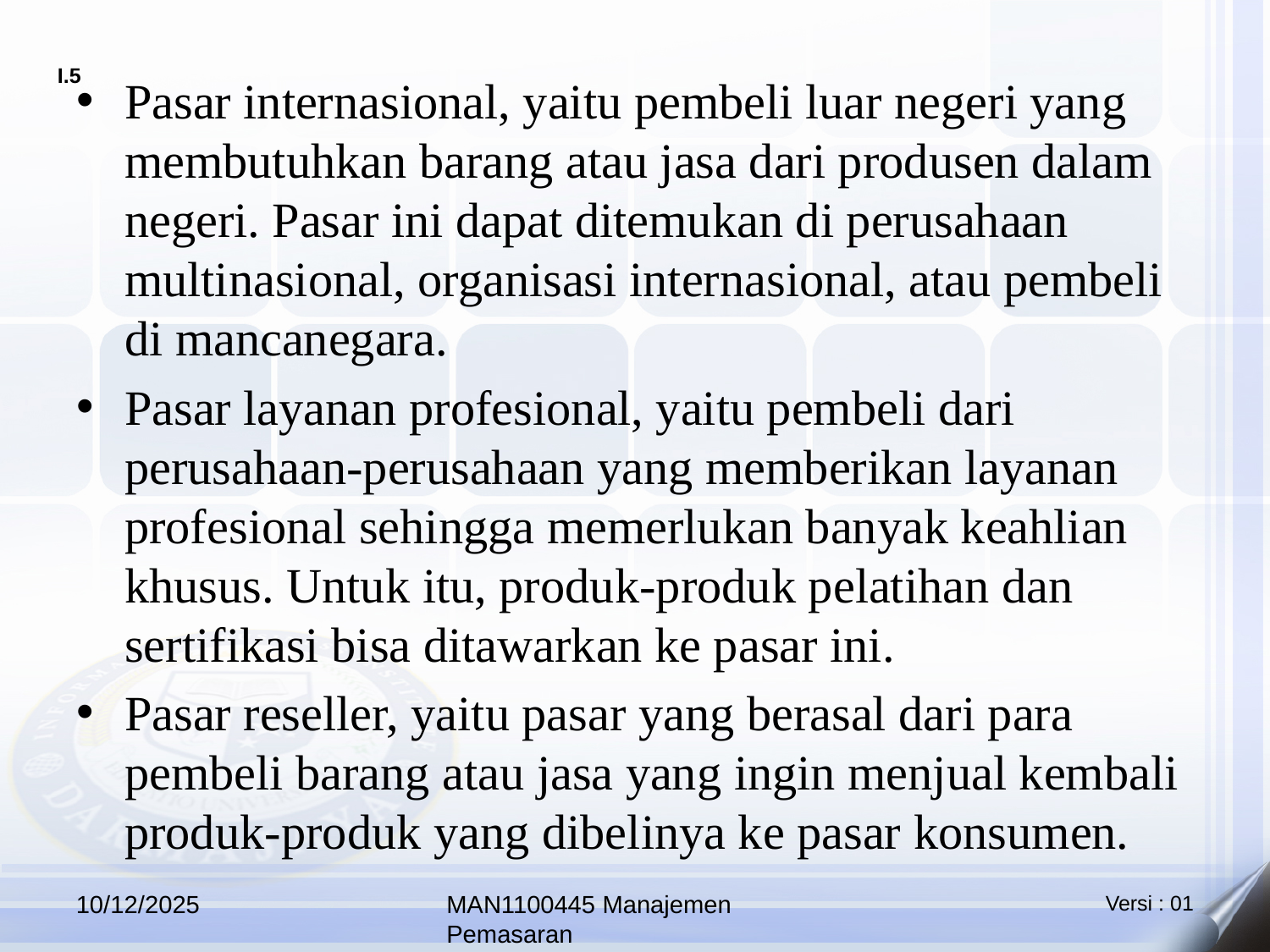

Pasar internasional, yaitu pembeli luar negeri yang membutuhkan barang atau jasa dari produsen dalam negeri. Pasar ini dapat ditemukan di perusahaan multinasional, organisasi internasional, atau pembeli di mancanegara.
Pasar layanan profesional, yaitu pembeli dari perusahaan-perusahaan yang memberikan layanan profesional sehingga memerlukan banyak keahlian khusus. Untuk itu, produk-produk pelatihan dan sertifikasi bisa ditawarkan ke pasar ini.
Pasar reseller, yaitu pasar yang berasal dari para pembeli barang atau jasa yang ingin menjual kembali produk-produk yang dibelinya ke pasar konsumen.

10/12/2025
MAN1100445 Manajemen Pemasaran